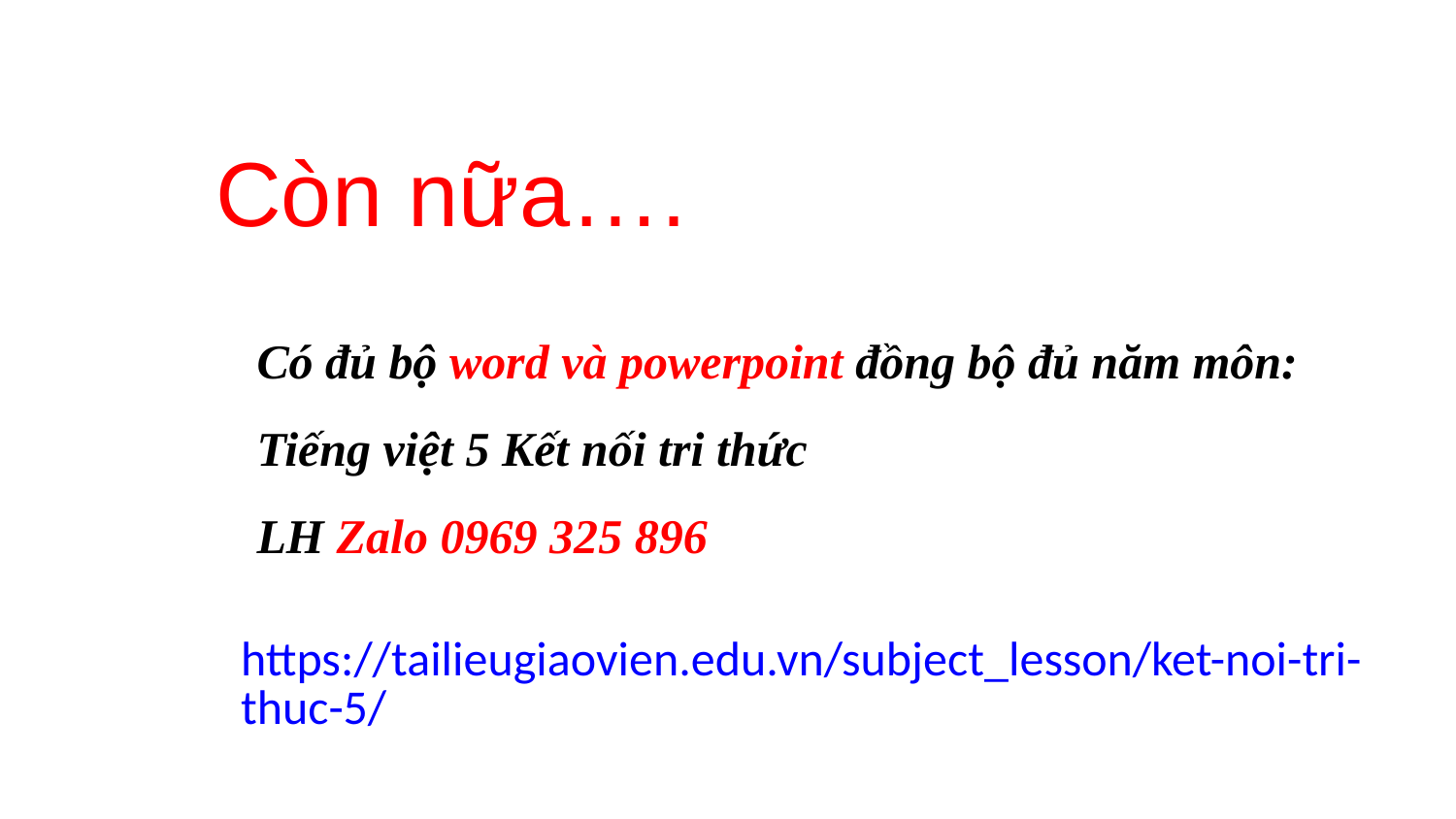

Còn nữa….
Có đủ bộ word và powerpoint đồng bộ đủ năm môn: Tiếng việt 5 Kết nối tri thức
LH Zalo 0969 325 896
https://tailieugiaovien.edu.vn/subject_lesson/ket-noi-tri-thuc-5/